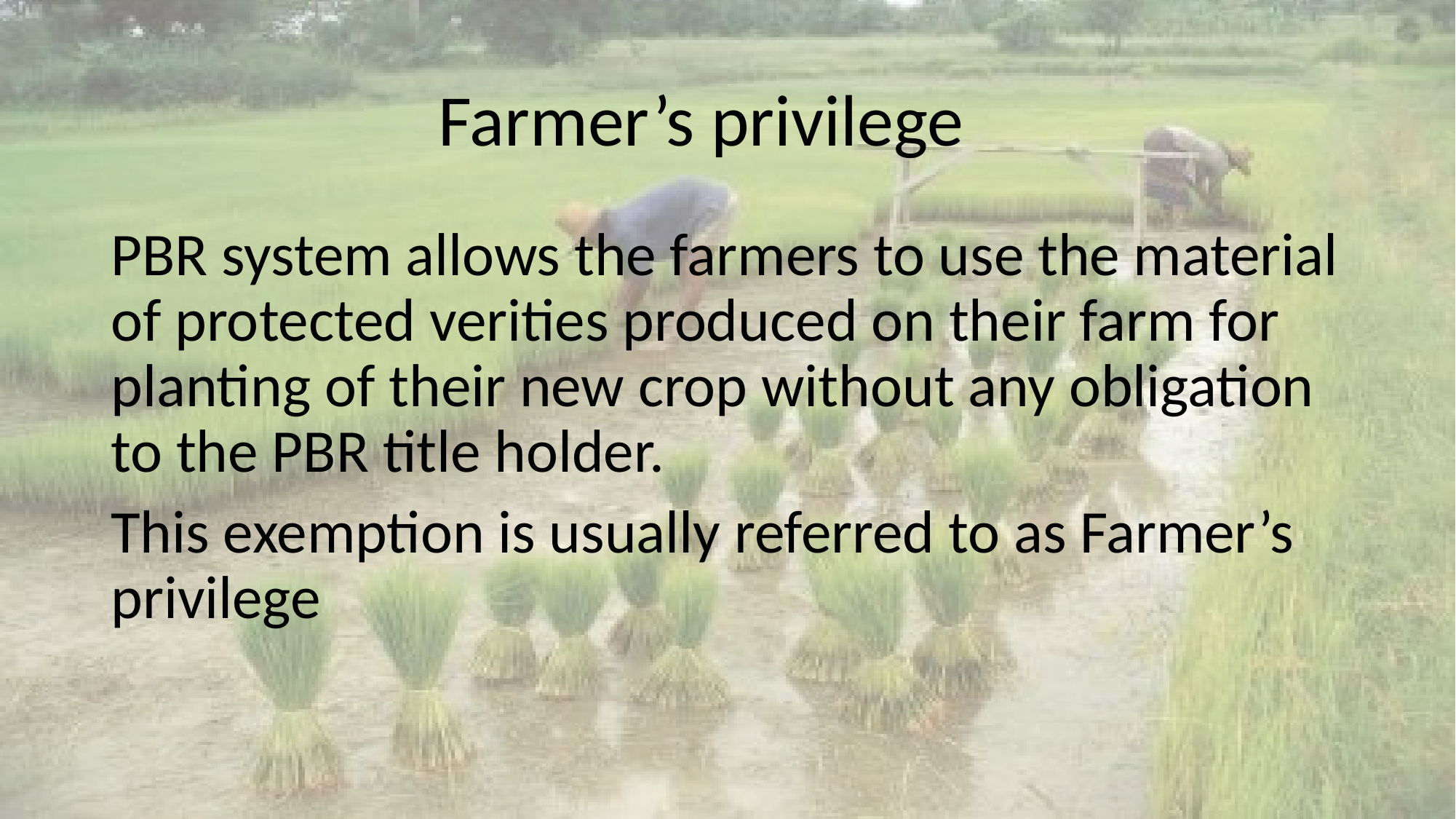

# Farmer’s privilege
PBR system allows the farmers to use the material of protected verities produced on their farm for planting of their new crop without any obligation to the PBR title holder.
This exemption is usually referred to as Farmer’s privilege